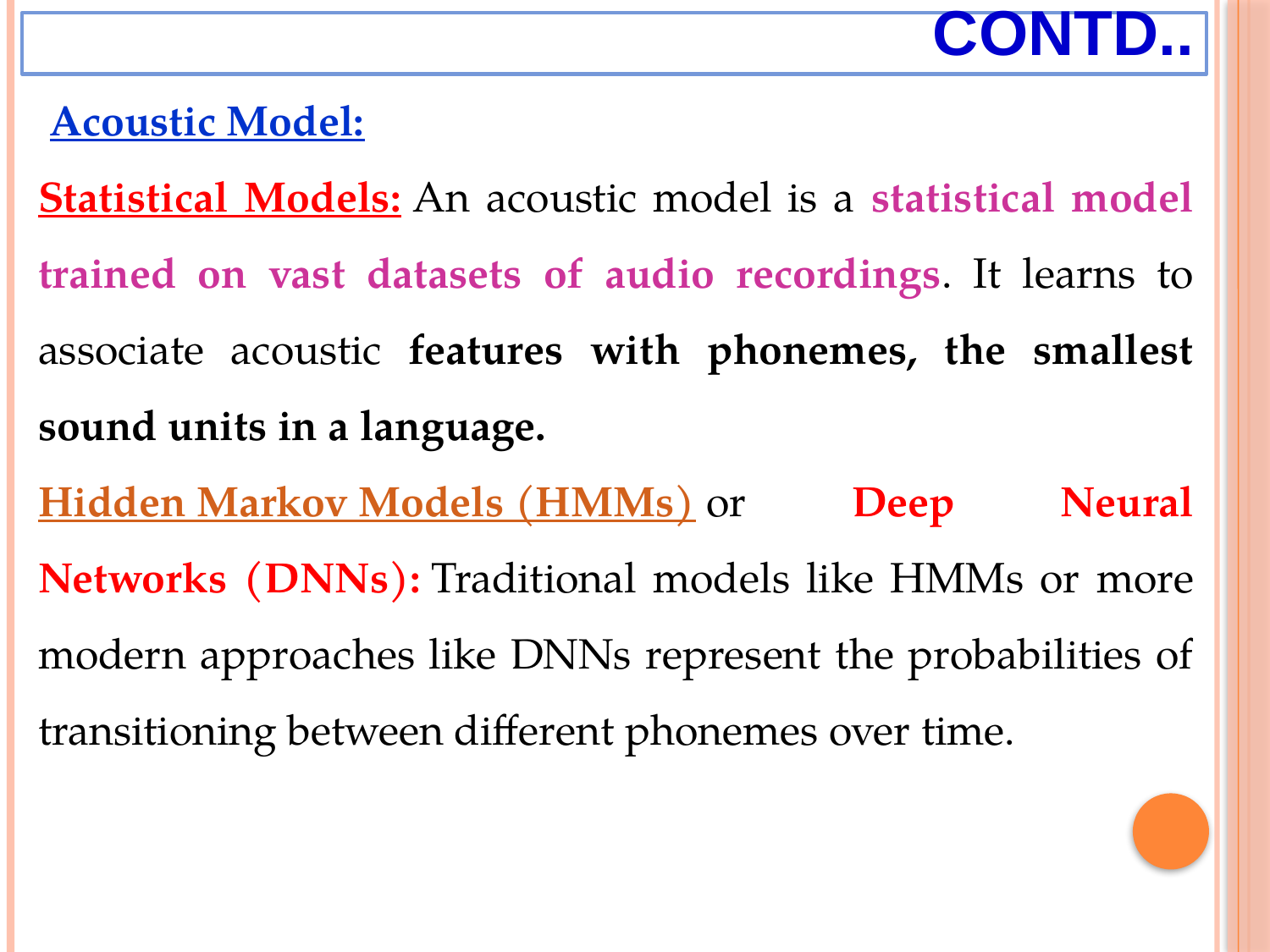

# Contd..
 Acoustic Model:
Statistical Models: An acoustic model is a statistical model trained on vast datasets of audio recordings. It learns to associate acoustic features with phonemes, the smallest sound units in a language.
Hidden Markov Models (HMMs) or Deep Neural Networks (DNNs): Traditional models like HMMs or more modern approaches like DNNs represent the probabilities of transitioning between different phonemes over time.